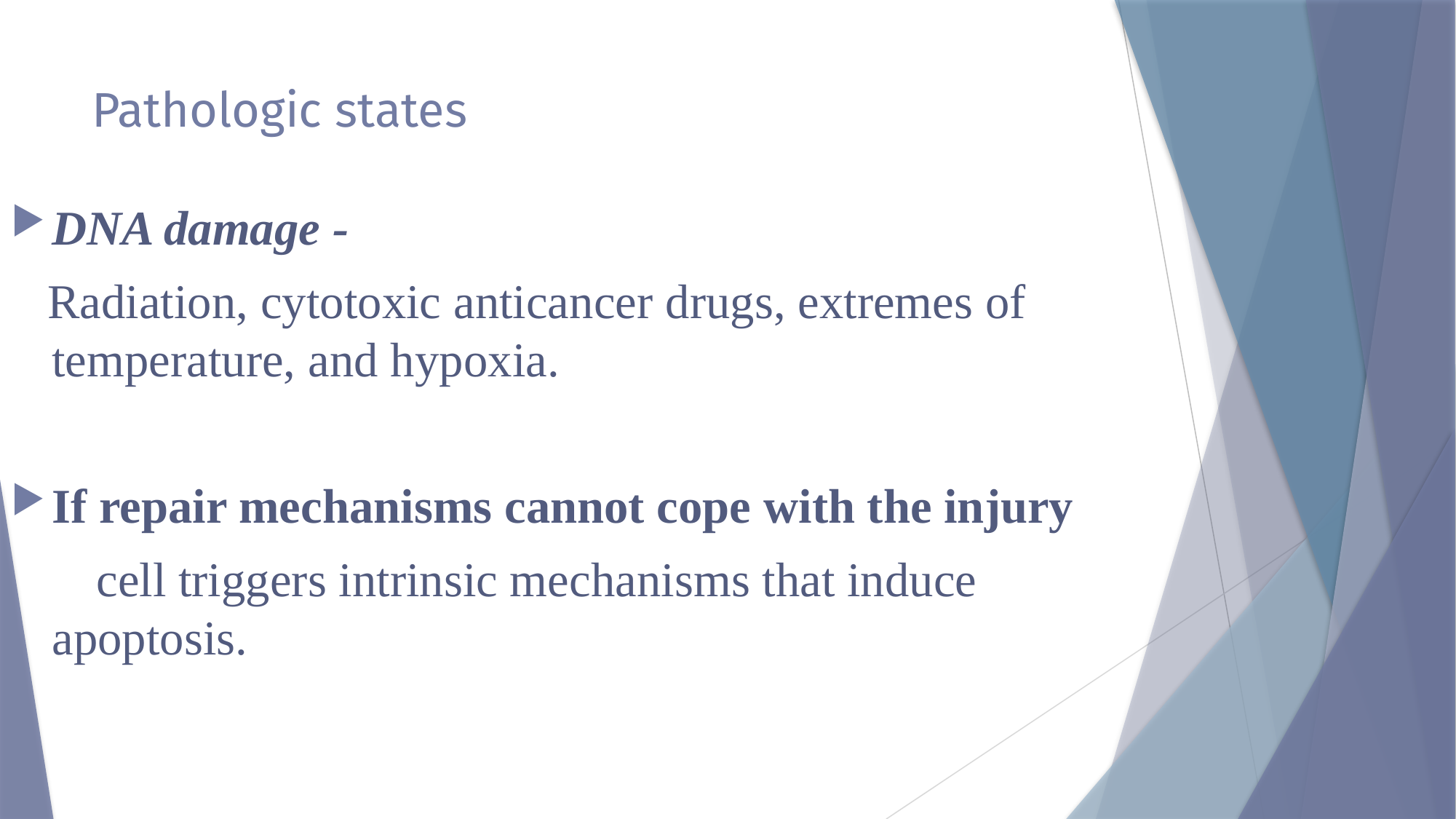

# Pathologic states
DNA damage -
   Radiation, cytotoxic anticancer drugs, extremes of temperature, and hypoxia.

If repair mechanisms cannot cope with the injury
       cell triggers intrinsic mechanisms that induce apoptosis.